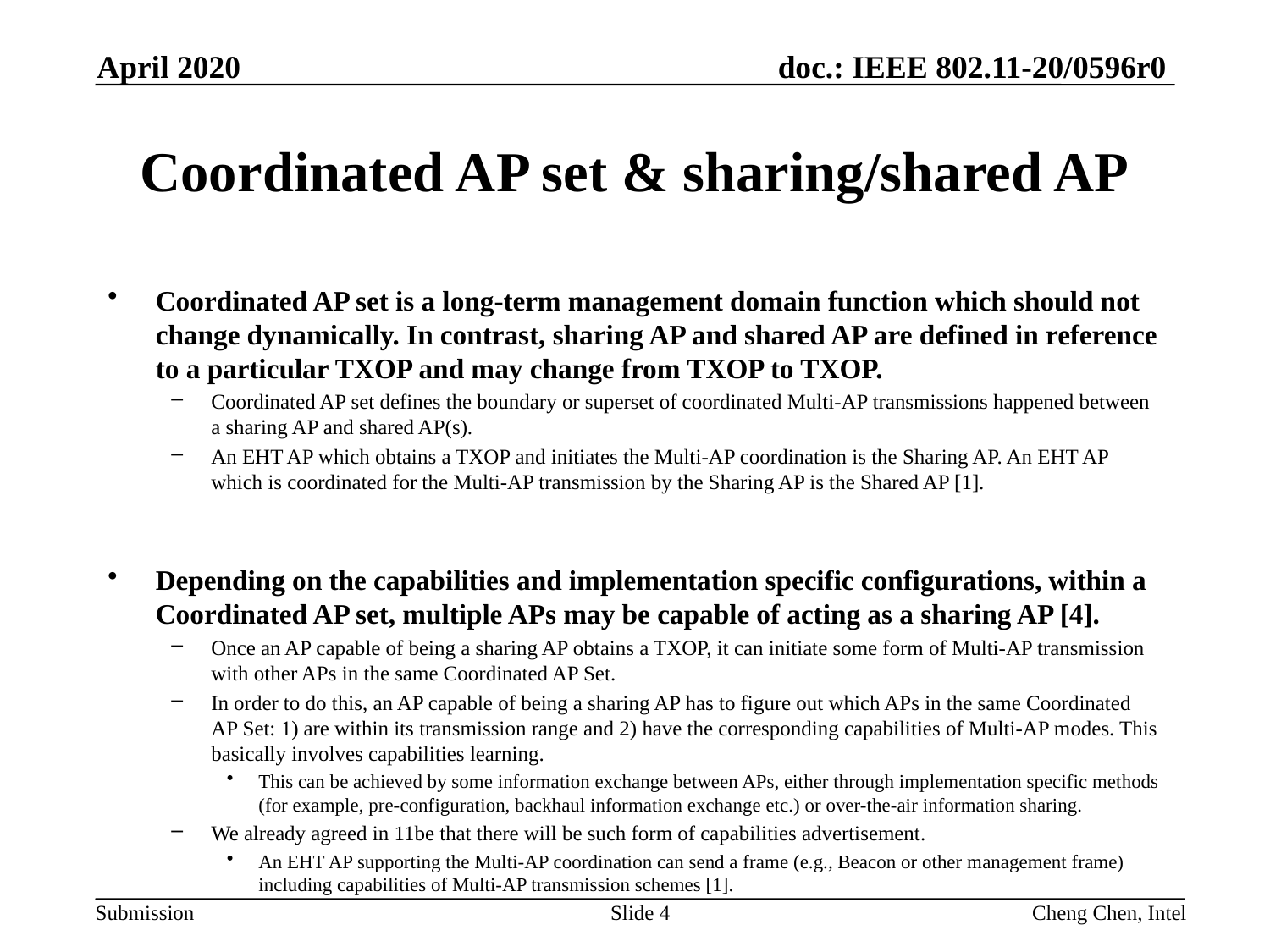

April 2020
# Coordinated AP set & sharing/shared AP
Coordinated AP set is a long-term management domain function which should not change dynamically. In contrast, sharing AP and shared AP are defined in reference to a particular TXOP and may change from TXOP to TXOP.
Coordinated AP set defines the boundary or superset of coordinated Multi-AP transmissions happened between a sharing AP and shared AP(s).
An EHT AP which obtains a TXOP and initiates the Multi-AP coordination is the Sharing AP. An EHT AP which is coordinated for the Multi-AP transmission by the Sharing AP is the Shared AP [1].

Depending on the capabilities and implementation specific configurations, within a Coordinated AP set, multiple APs may be capable of acting as a sharing AP [4].
Once an AP capable of being a sharing AP obtains a TXOP, it can initiate some form of Multi-AP transmission with other APs in the same Coordinated AP Set.
In order to do this, an AP capable of being a sharing AP has to figure out which APs in the same Coordinated AP Set: 1) are within its transmission range and 2) have the corresponding capabilities of Multi-AP modes. This basically involves capabilities learning.
This can be achieved by some information exchange between APs, either through implementation specific methods (for example, pre-configuration, backhaul information exchange etc.) or over-the-air information sharing.
We already agreed in 11be that there will be such form of capabilities advertisement.
An EHT AP supporting the Multi-AP coordination can send a frame (e.g., Beacon or other management frame) including capabilities of Multi-AP transmission schemes [1].

Slide 4
Cheng Chen, Intel